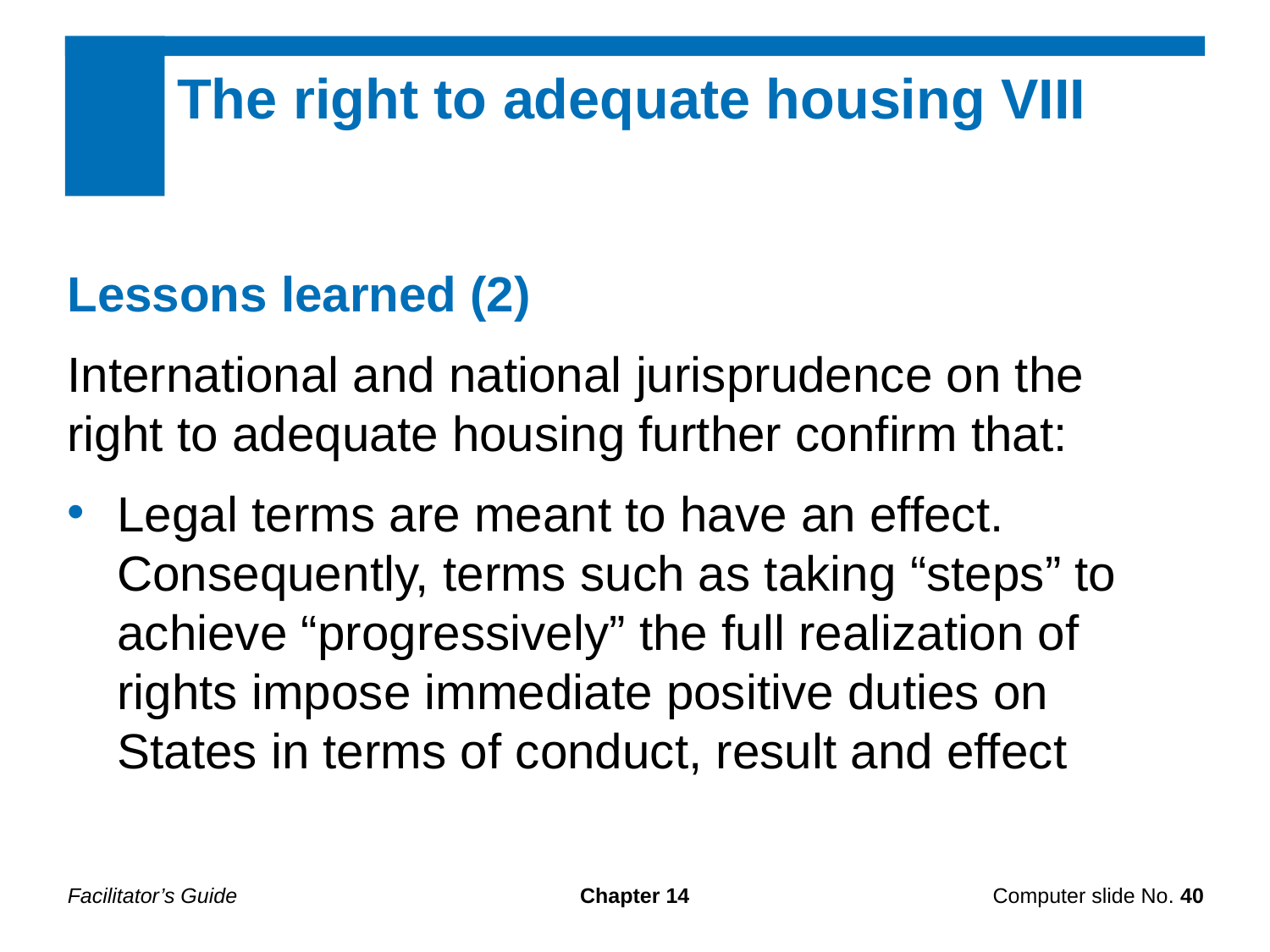

The right to adequate housing VIII
Lessons learned (2)
International and national jurisprudence on the right to adequate housing further confirm that:
Legal terms are meant to have an effect. Consequently, terms such as taking “steps” to achieve “progressively” the full realization of rights impose immediate positive duties on States in terms of conduct, result and effect
Facilitator’s Guide
Chapter 14
Computer slide No. 40